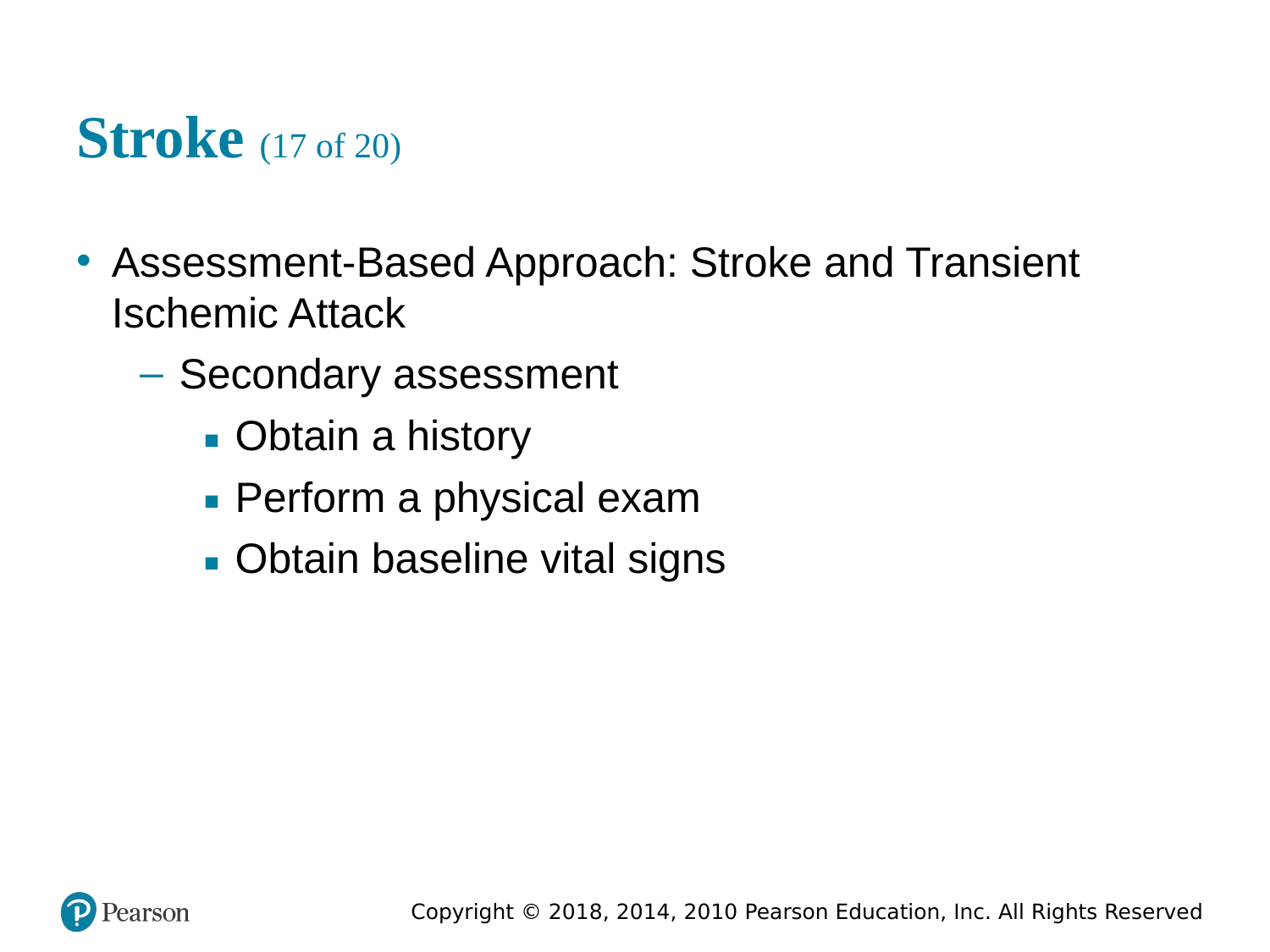

# Stroke (17 of 20)
Assessment-Based Approach: Stroke and Transient Ischemic Attack
Secondary assessment
Obtain a history
Perform a physical exam
Obtain baseline vital signs